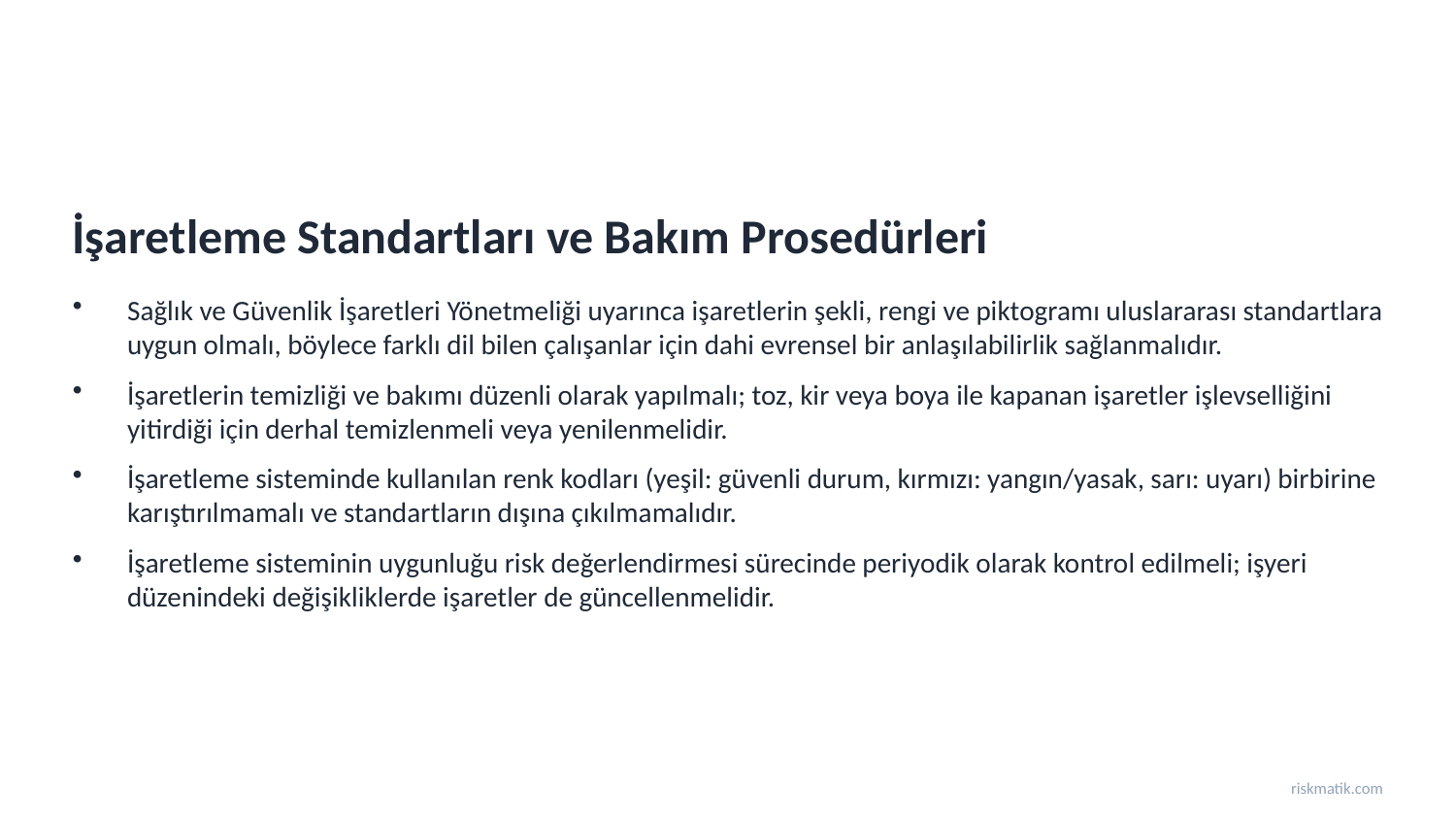

İşaretleme Standartları ve Bakım Prosedürleri
Sağlık ve Güvenlik İşaretleri Yönetmeliği uyarınca işaretlerin şekli, rengi ve piktogramı uluslararası standartlara uygun olmalı, böylece farklı dil bilen çalışanlar için dahi evrensel bir anlaşılabilirlik sağlanmalıdır.
İşaretlerin temizliği ve bakımı düzenli olarak yapılmalı; toz, kir veya boya ile kapanan işaretler işlevselliğini yitirdiği için derhal temizlenmeli veya yenilenmelidir.
İşaretleme sisteminde kullanılan renk kodları (yeşil: güvenli durum, kırmızı: yangın/yasak, sarı: uyarı) birbirine karıştırılmamalı ve standartların dışına çıkılmamalıdır.
İşaretleme sisteminin uygunluğu risk değerlendirmesi sürecinde periyodik olarak kontrol edilmeli; işyeri düzenindeki değişikliklerde işaretler de güncellenmelidir.
riskmatik.com